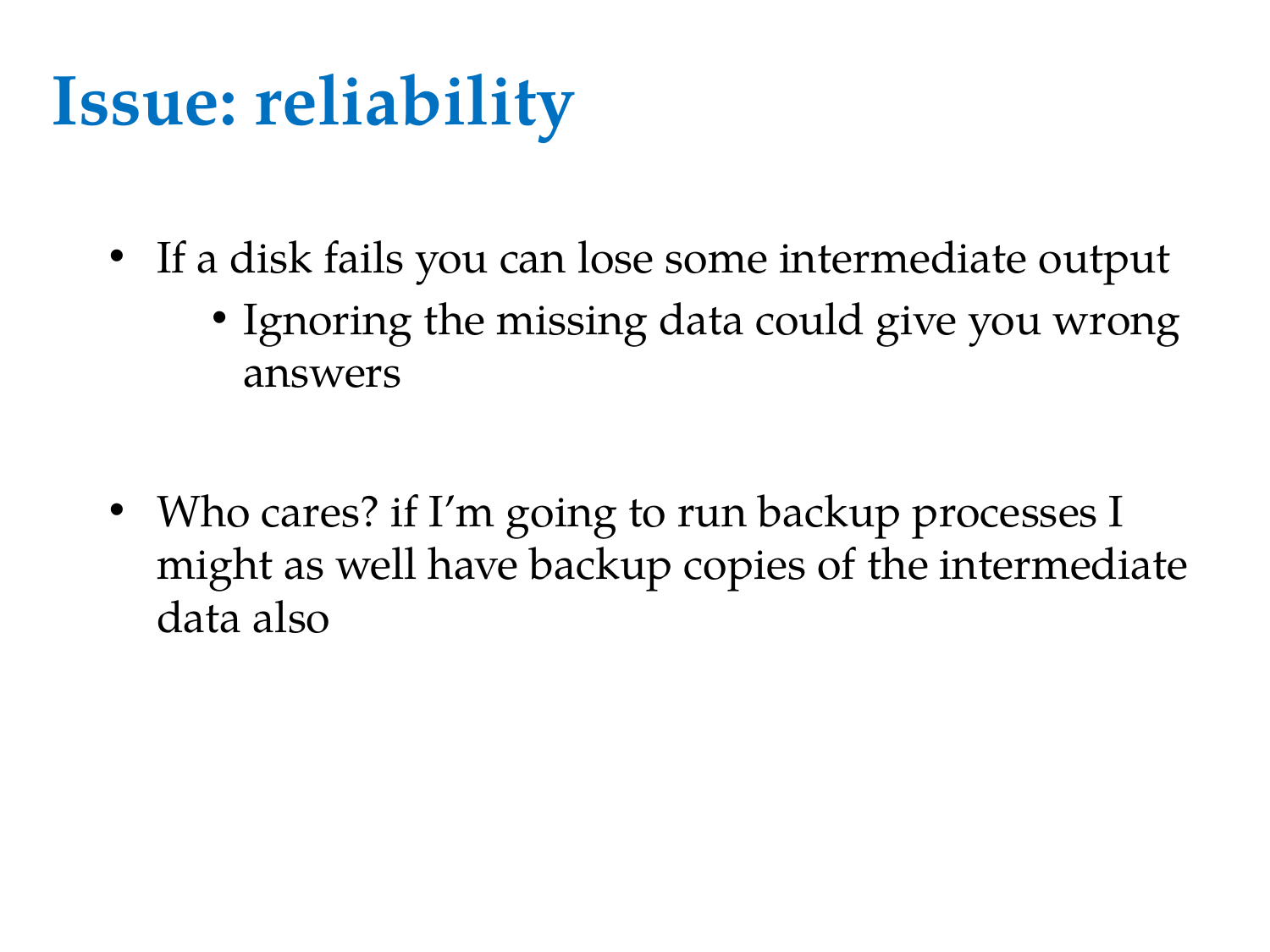

# Issue: reliability
If a disk fails you can lose some intermediate output
Ignoring the missing data could give you wrong answers

Who cares? if I’m going to run backup processes I might as well have backup copies of the intermediate data also